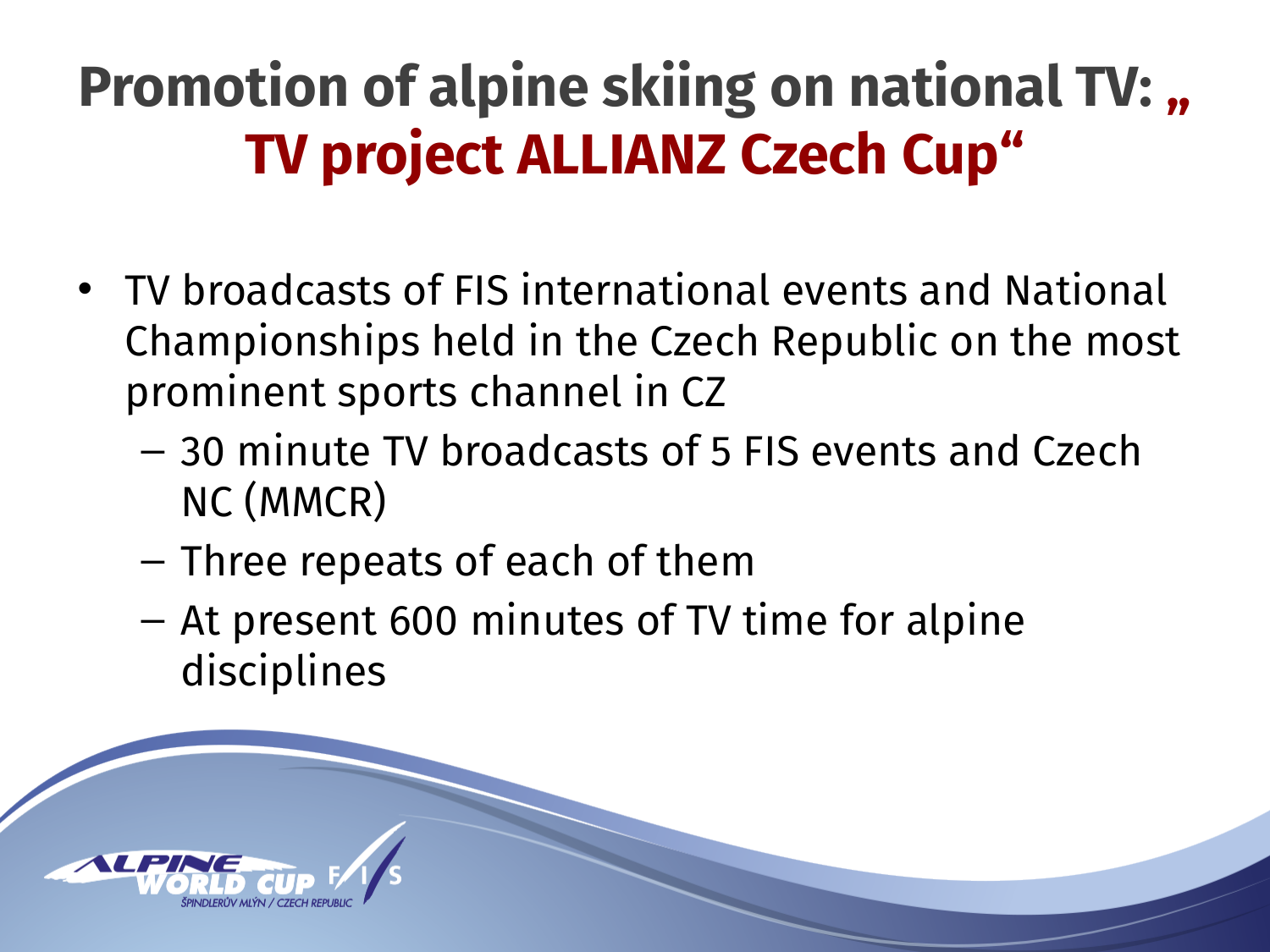

# Promotion of alpine skiing on national TV: „ TV project ALLIANZ Czech Cup“
TV broadcasts of FIS international events and National Championships held in the Czech Republic on the most prominent sports channel in CZ
30 minute TV broadcasts of 5 FIS events and Czech NC (MMCR)
Three repeats of each of them
At present 600 minutes of TV time for alpine disciplines